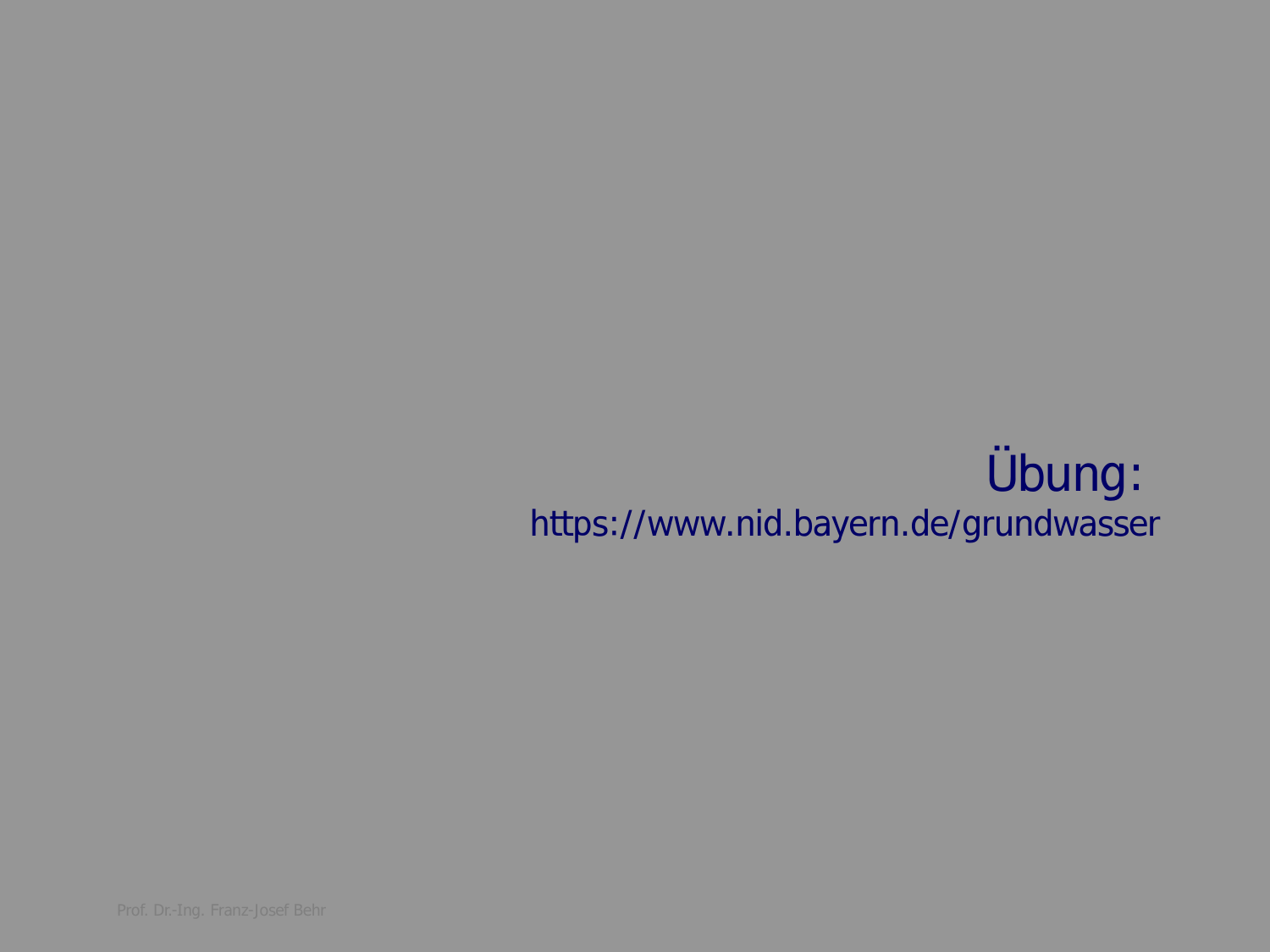

# Übung: https://www.nid.bayern.de/grundwasser
Prof. Dr.-Ing. Franz-Josef Behr